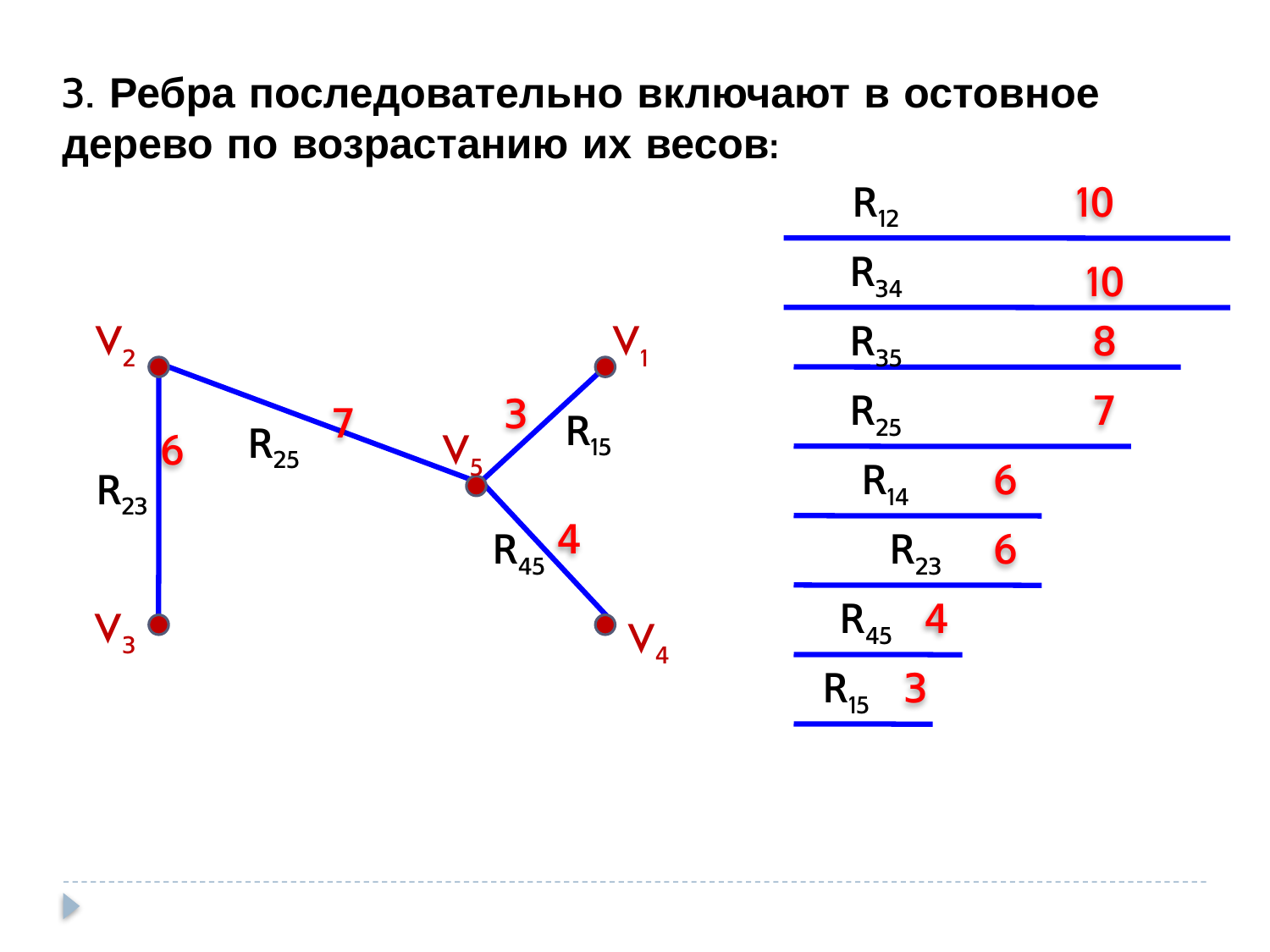

3. Ребра последовательно включают в остовное дерево по возрастанию их весов:
R12
10
R34
10
V2
V1
R35
8

R25
7
3
7
R15
R25
6
V5
R14
6
R23

4
R45
R23
6
R45
4
V3
V4

R15
3